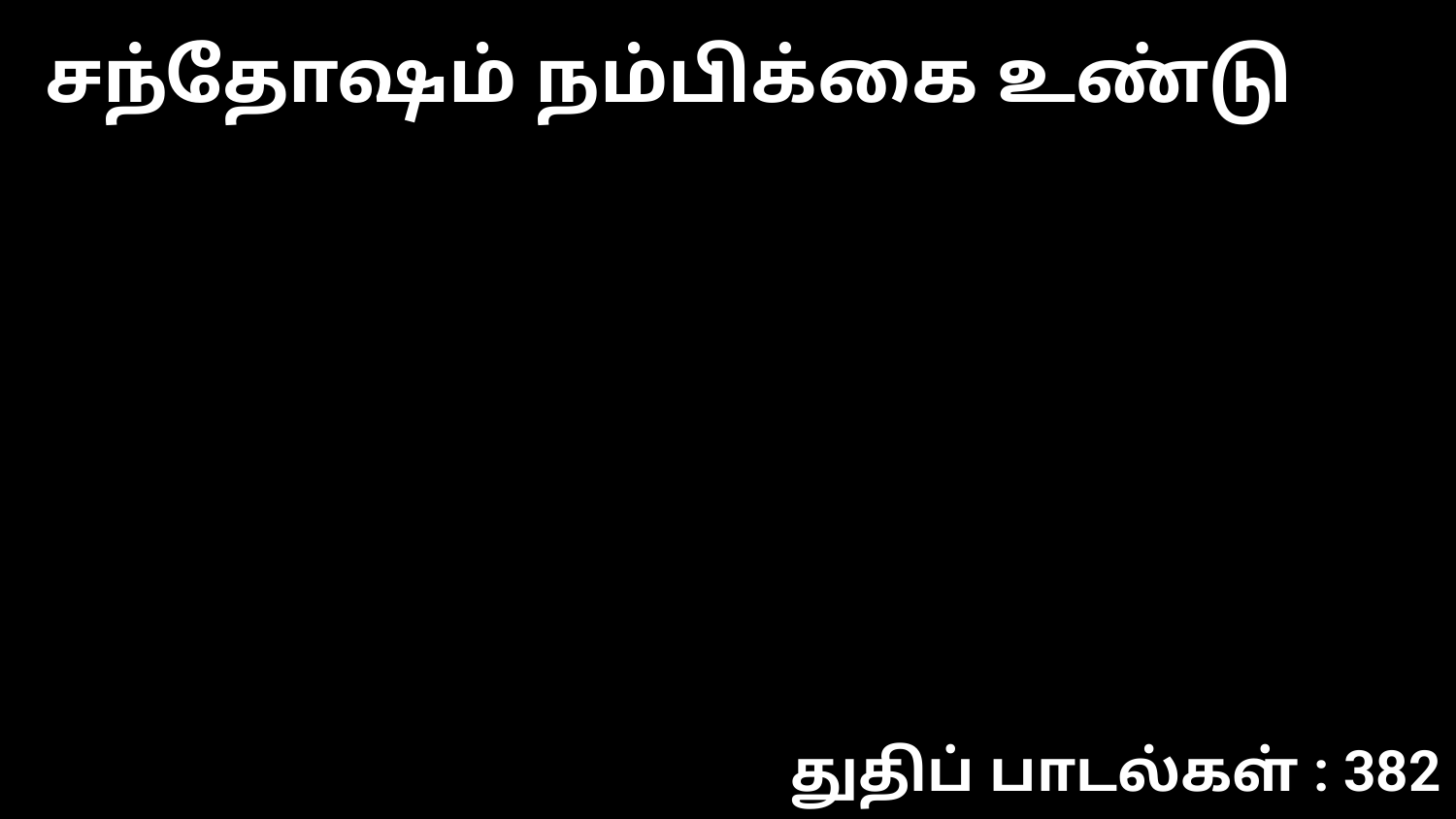

சந்தோஷம் நம்பிக்கை உண்டு
துதிப் பாடல்கள் : 382